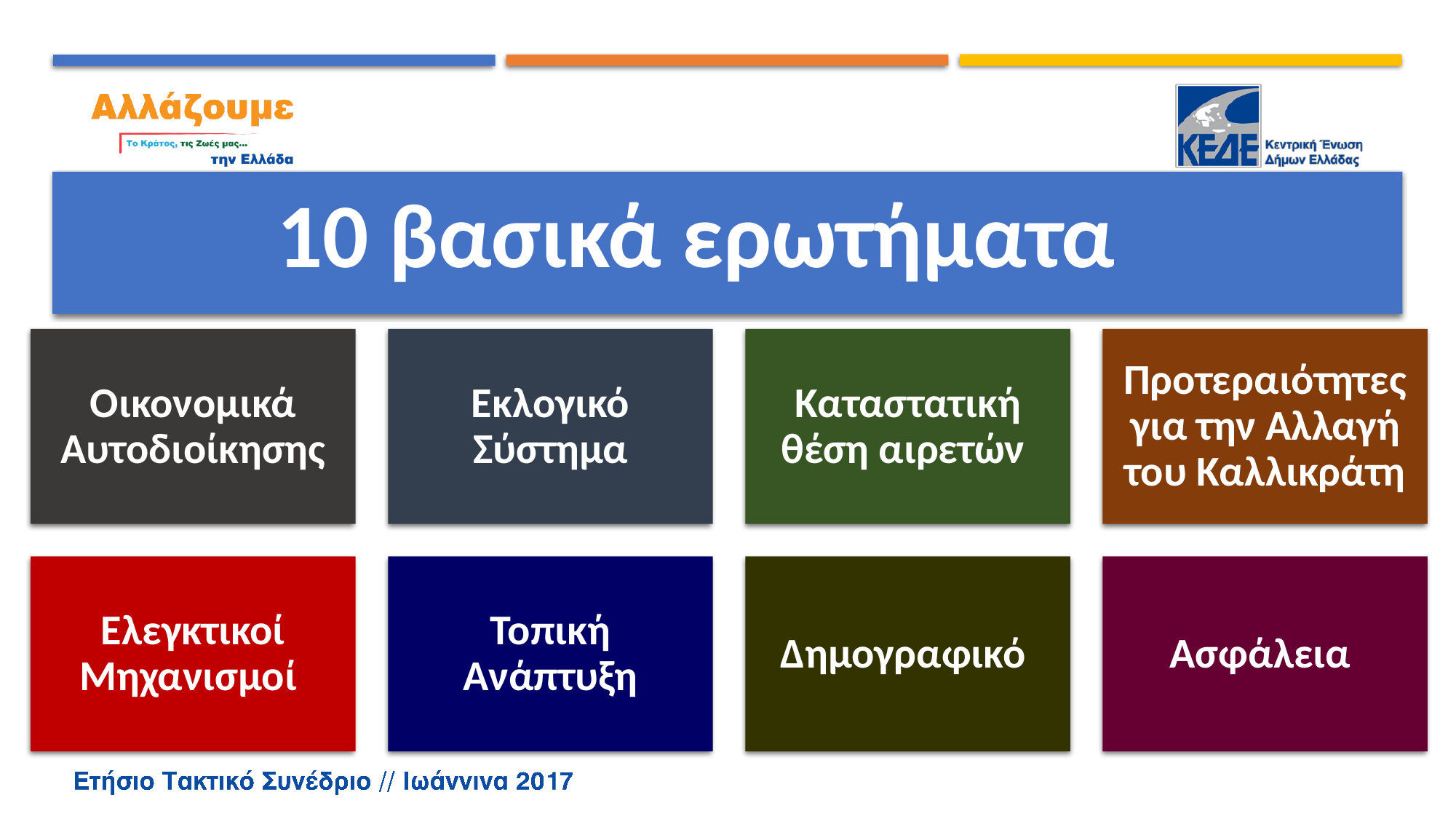

# 10 βασικά ερωτήματα
Οικονομικά Αυτοδιοίκησης
Εκλογικό Σύστημα
Καταστατική θέση αιρετών
Προτεραιότητες για την Αλλαγή του Καλλικράτη
Ελεγκτικοί Μηχανισμοί
Τοπική Ανάπτυξη
Δημογραφικό
Ασφάλεια